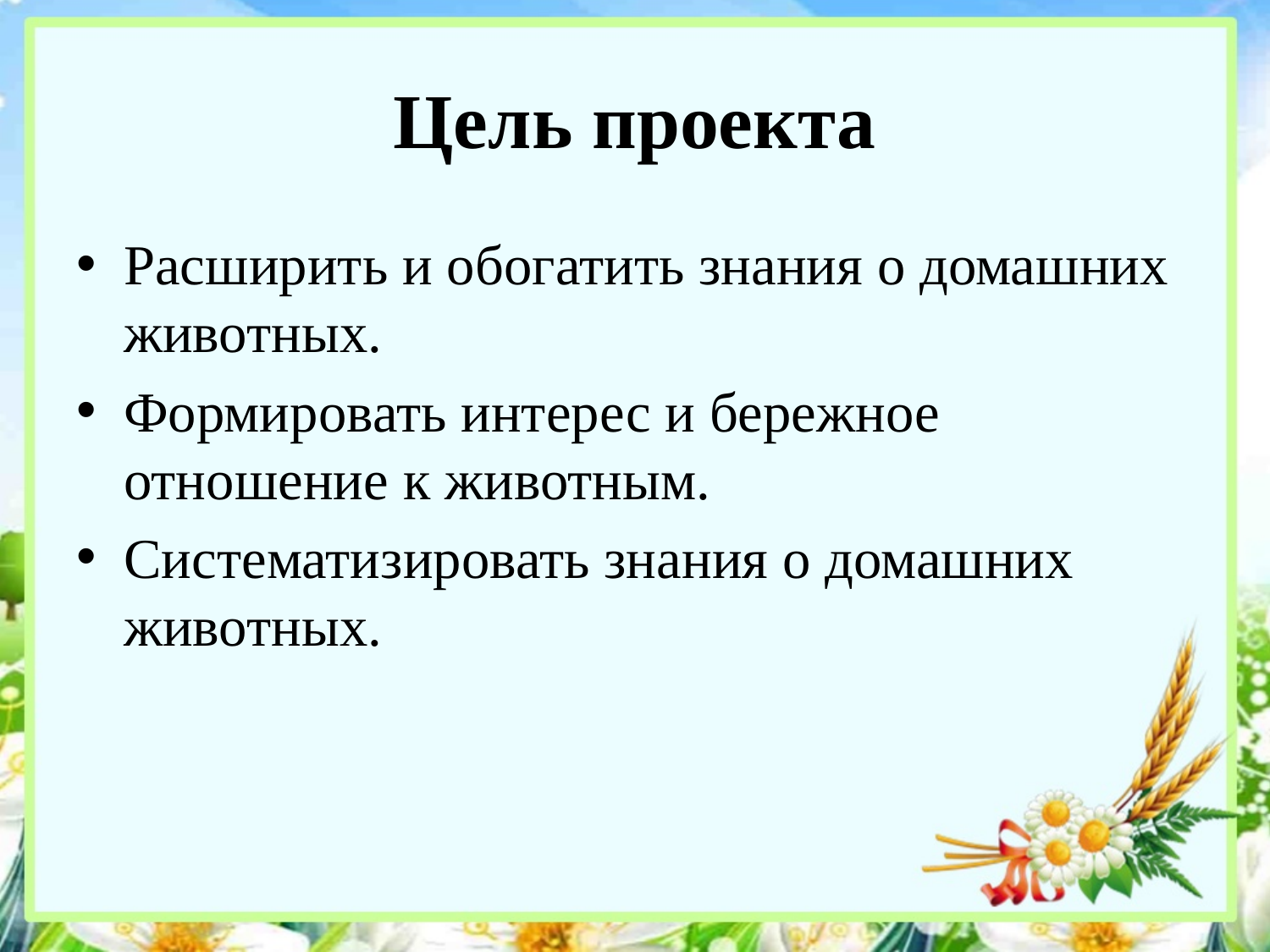

# Цель проекта
Расширить и обогатить знания о домашних животных.
Формировать интерес и бережное отношение к животным.
Систематизировать знания о домашних животных.